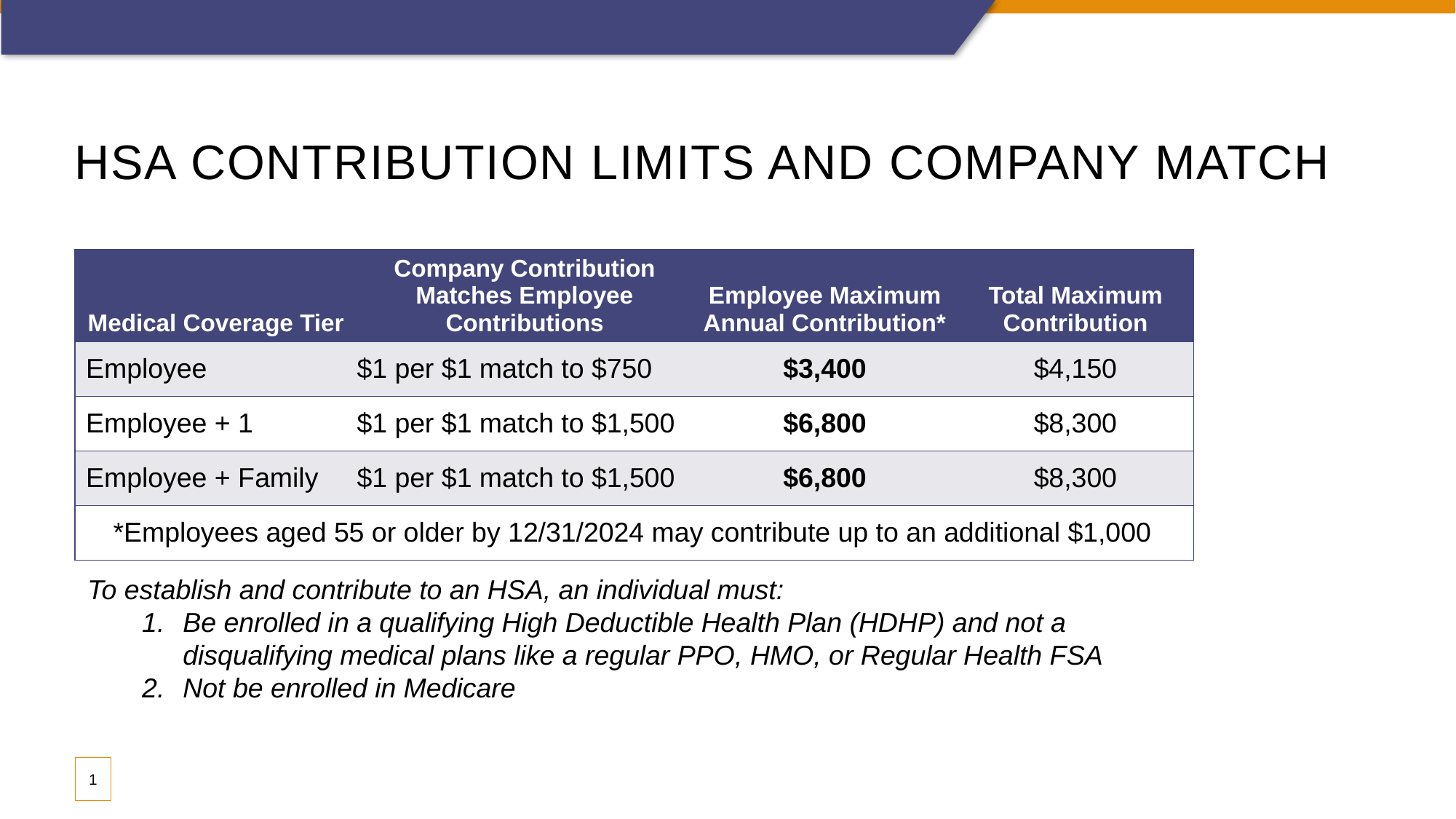

# hsA contribution limits and company match
| Medical Coverage Tier | Company Contribution Matches Employee Contributions | Employee Maximum Annual Contribution\* | Total Maximum Contribution |
| --- | --- | --- | --- |
| Employee | $1 per $1 match to $750 | $3,400 | $4,150 |
| Employee + 1 | $1 per $1 match to $1,500 | $6,800 | $8,300 |
| Employee + Family | $1 per $1 match to $1,500 | $6,800 | $8,300 |
| \*Employees aged 55 or older by 12/31/2024 may contribute up to an additional $1,000 |  |  |  |
To establish and contribute to an HSA, an individual must:
Be enrolled in a qualifying High Deductible Health Plan (HDHP) and not a disqualifying medical plans like a regular PPO, HMO, or Regular Health FSA
Not be enrolled in Medicare
1